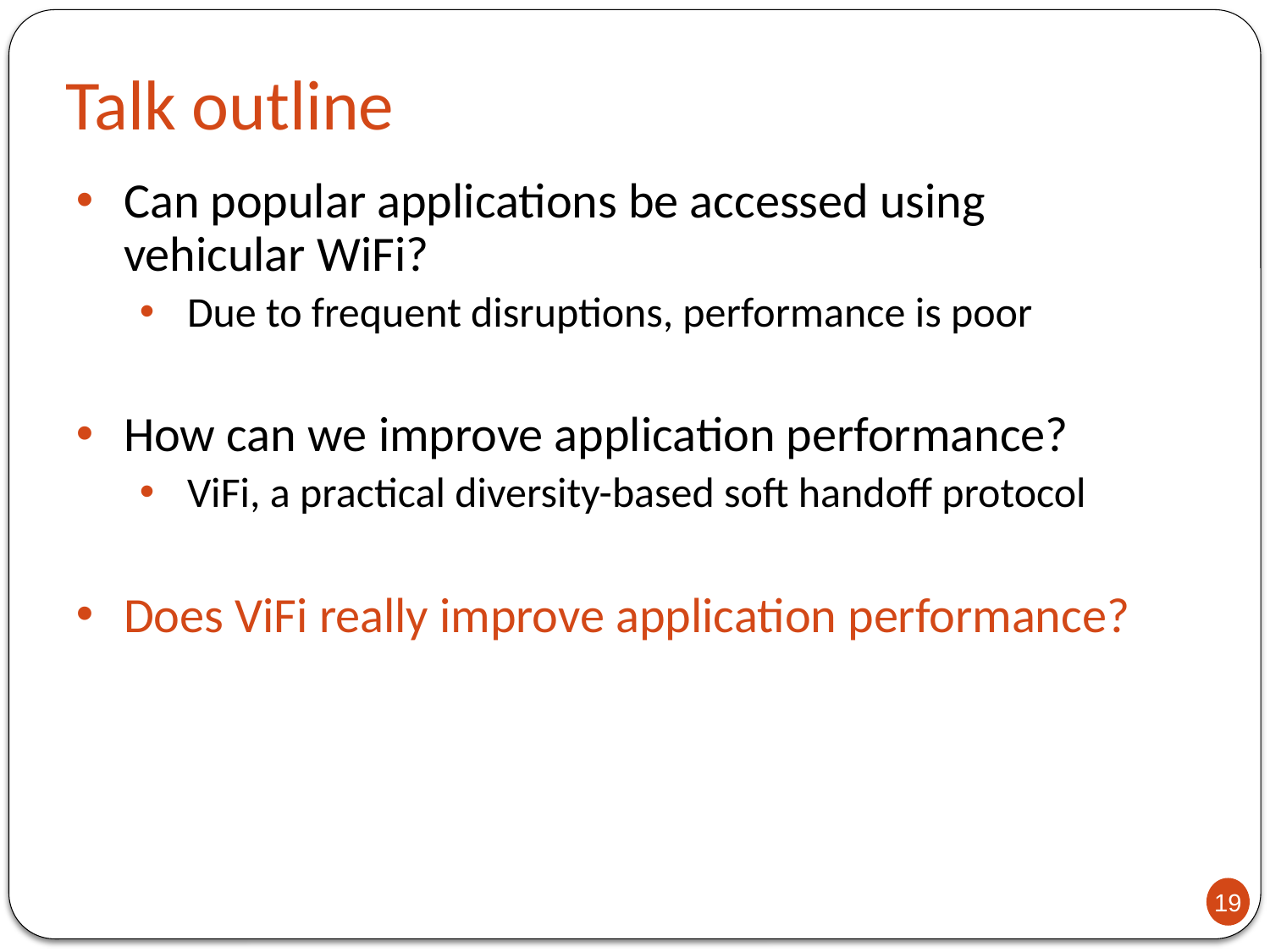

# Talk outline
Can popular applications be accessed using vehicular WiFi?
Due to frequent disruptions, performance is poor

How can we improve application performance?
ViFi, a practical diversity-based soft handoff protocol

Does ViFi really improve application performance?

19